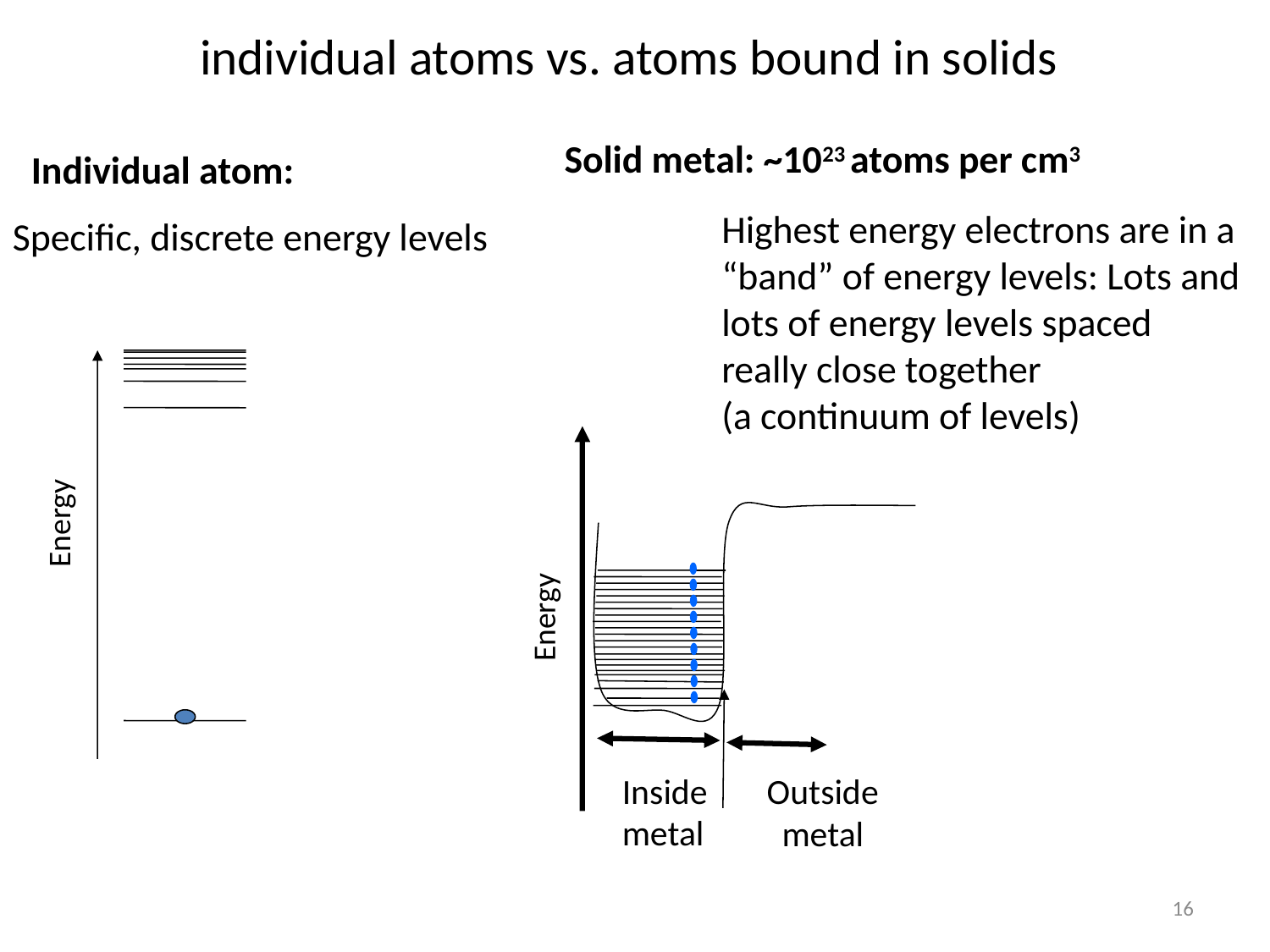

# individual atoms vs. atoms bound in solids
Solid metal: ~1023 atoms per cm3

Energy

Inside
metal
Outside metal
Highest energy electrons are in a “band” of energy levels: Lots and lots of energy levels spaced really close together
(a continuum of levels)
Individual atom:
Specific, discrete energy levels

Energy

16